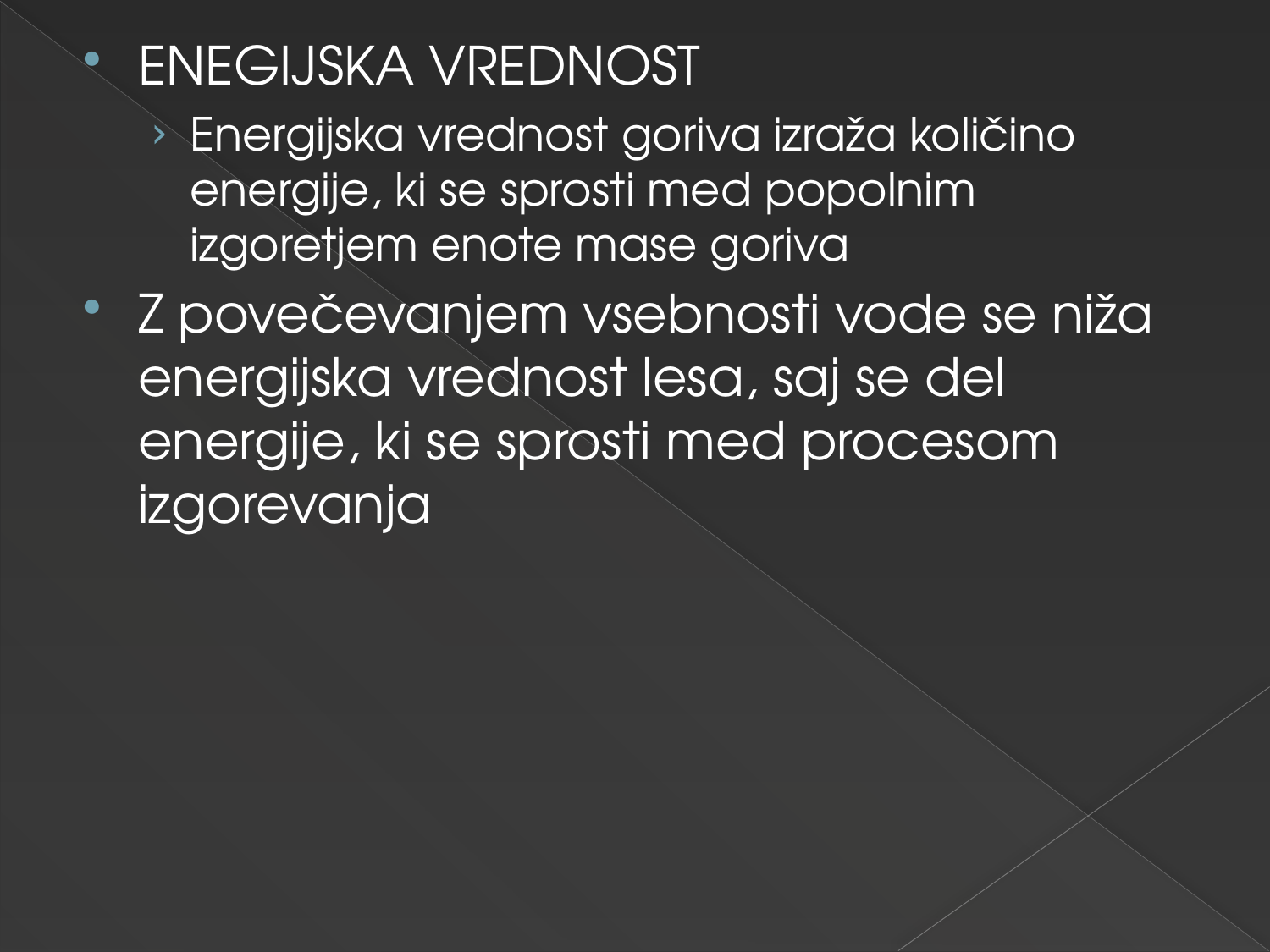

ENEGIJSKA VREDNOST
Energijska vrednost goriva izraža količino energije, ki se sprosti med popolnim izgoretjem enote mase goriva
Z povečevanjem vsebnosti vode se niža energijska vrednost lesa, saj se del energije, ki se sprosti med procesom izgorevanja